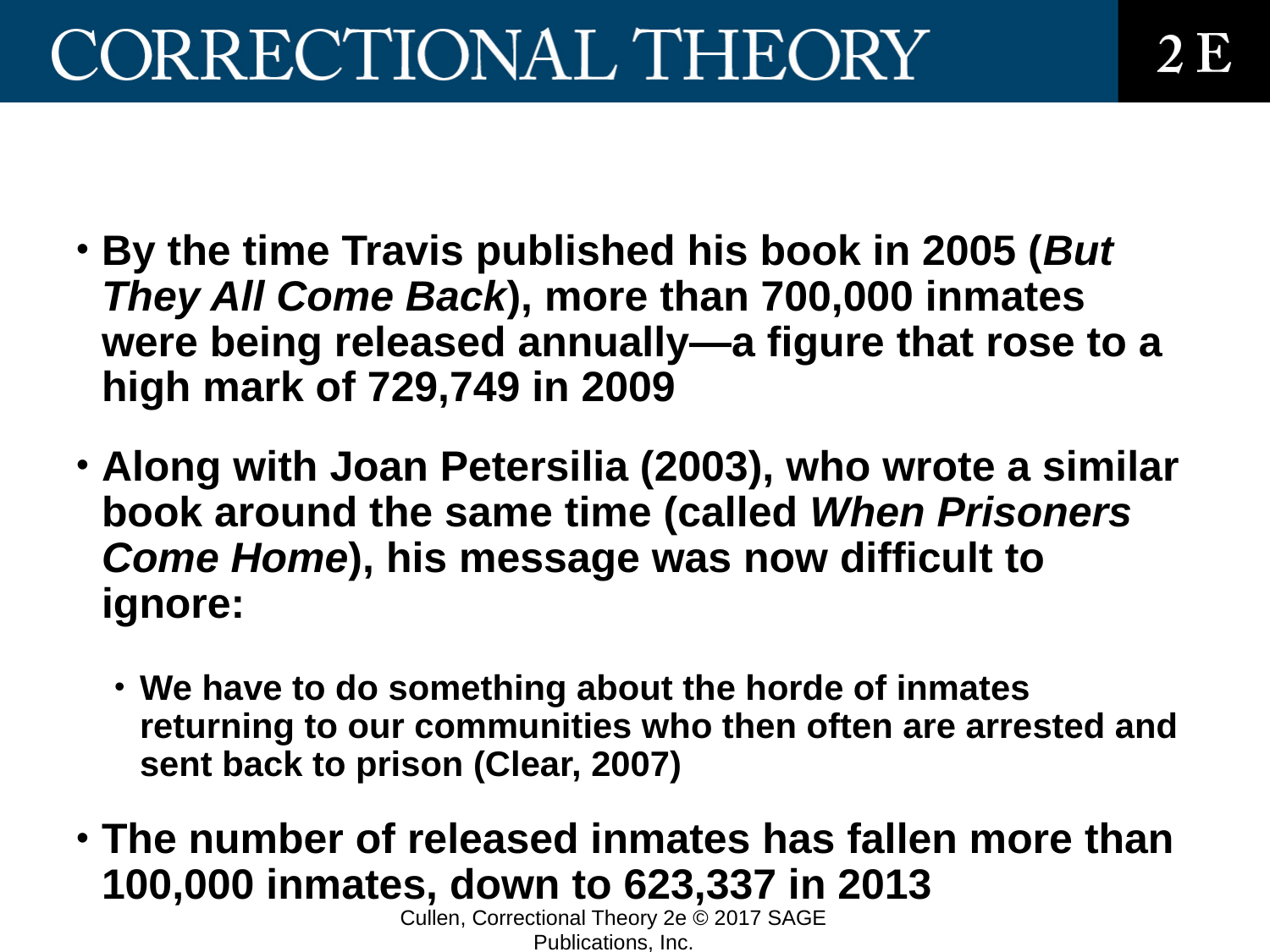

# 6. Reentry
By the time Travis published his book in 2005 (But They All Come Back), more than 700,000 inmates were being released annually—a figure that rose to a high mark of 729,749 in 2009

Along with Joan Petersilia (2003), who wrote a similar book around the same time (called When Prisoners Come Home), his message was now difficult to ignore:

We have to do something about the horde of inmates returning to our communities who then often are arrested and sent back to prison (Clear, 2007)

The number of released inmates has fallen more than 100,000 inmates, down to 623,337 in 2013

But this is still a large population

Cullen, Correctional Theory 2e © 2017 SAGE Publications, Inc.